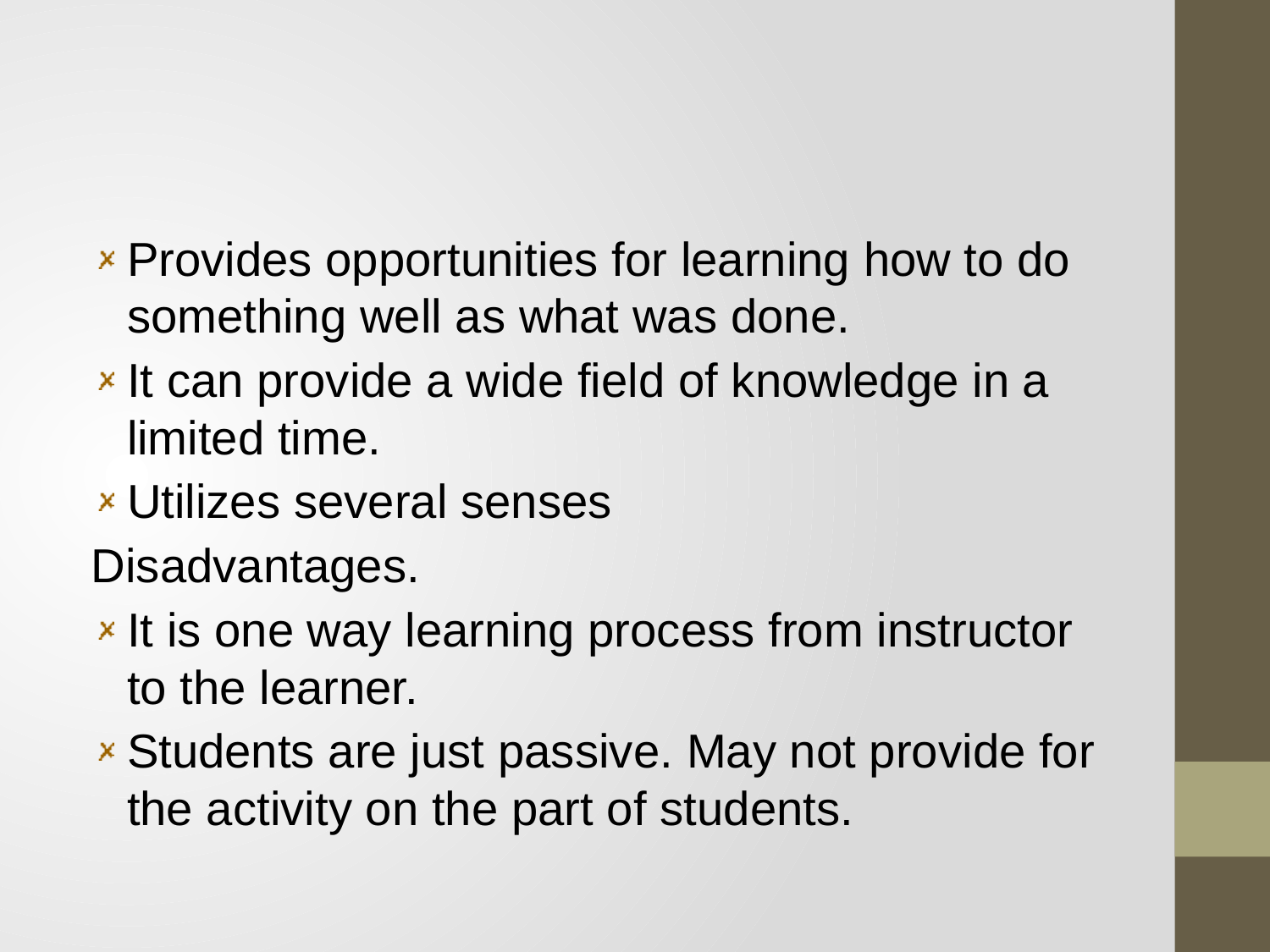

#
Provides opportunities for learning how to do something well as what was done.
It can provide a wide field of knowledge in a limited time.
Utilizes several senses
Disadvantages.
It is one way learning process from instructor to the learner.
Students are just passive. May not provide for the activity on the part of students.